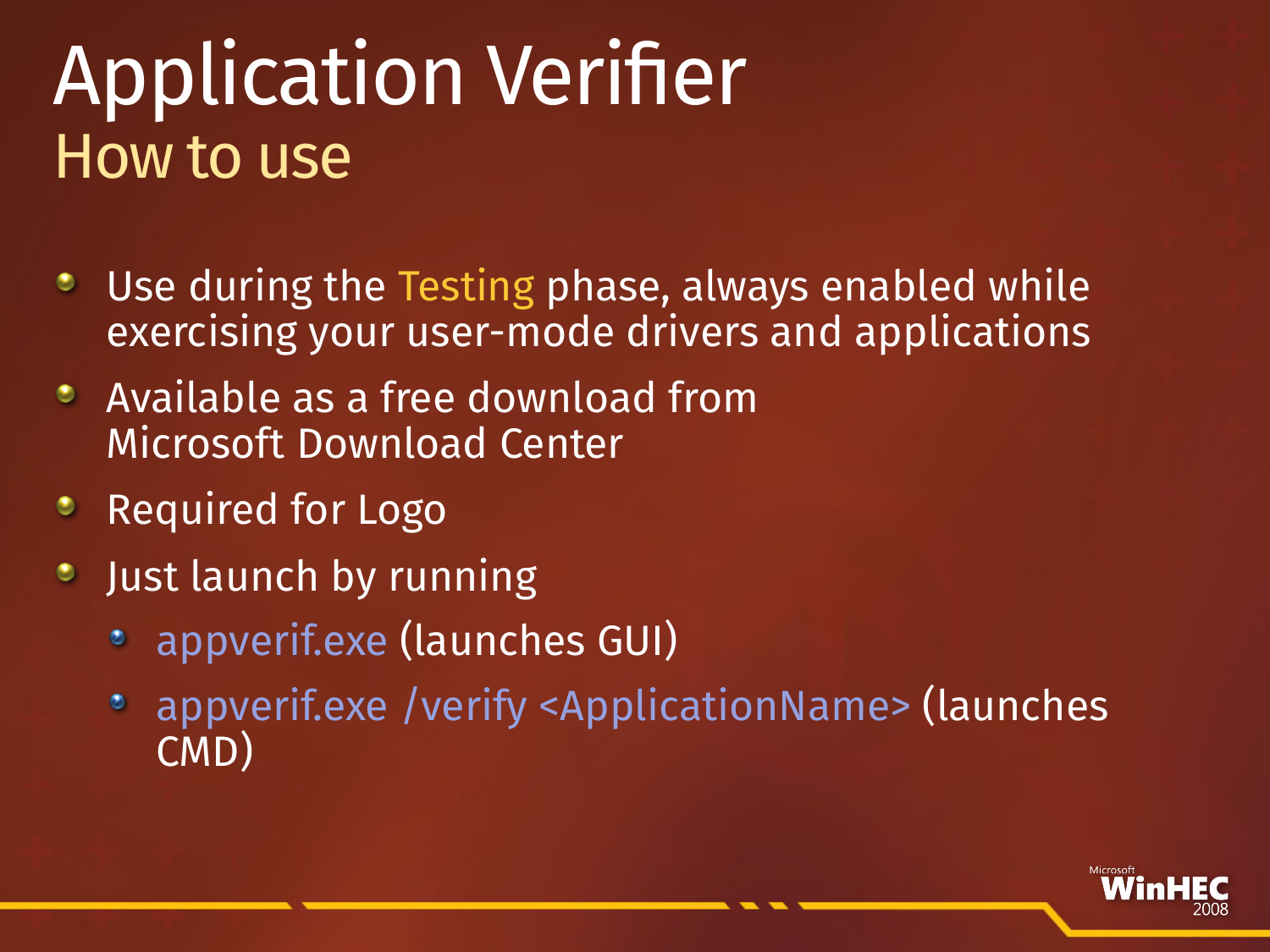

# Application Verifier How to use
Use during the Testing phase, always enabled while exercising your user-mode drivers and applications
Available as a free download from
Microsoft Download Center
Required for Logo
Just launch by running
appverif.exe (launches GUI)
appverif.exe /verify <ApplicationName> (launches CMD)